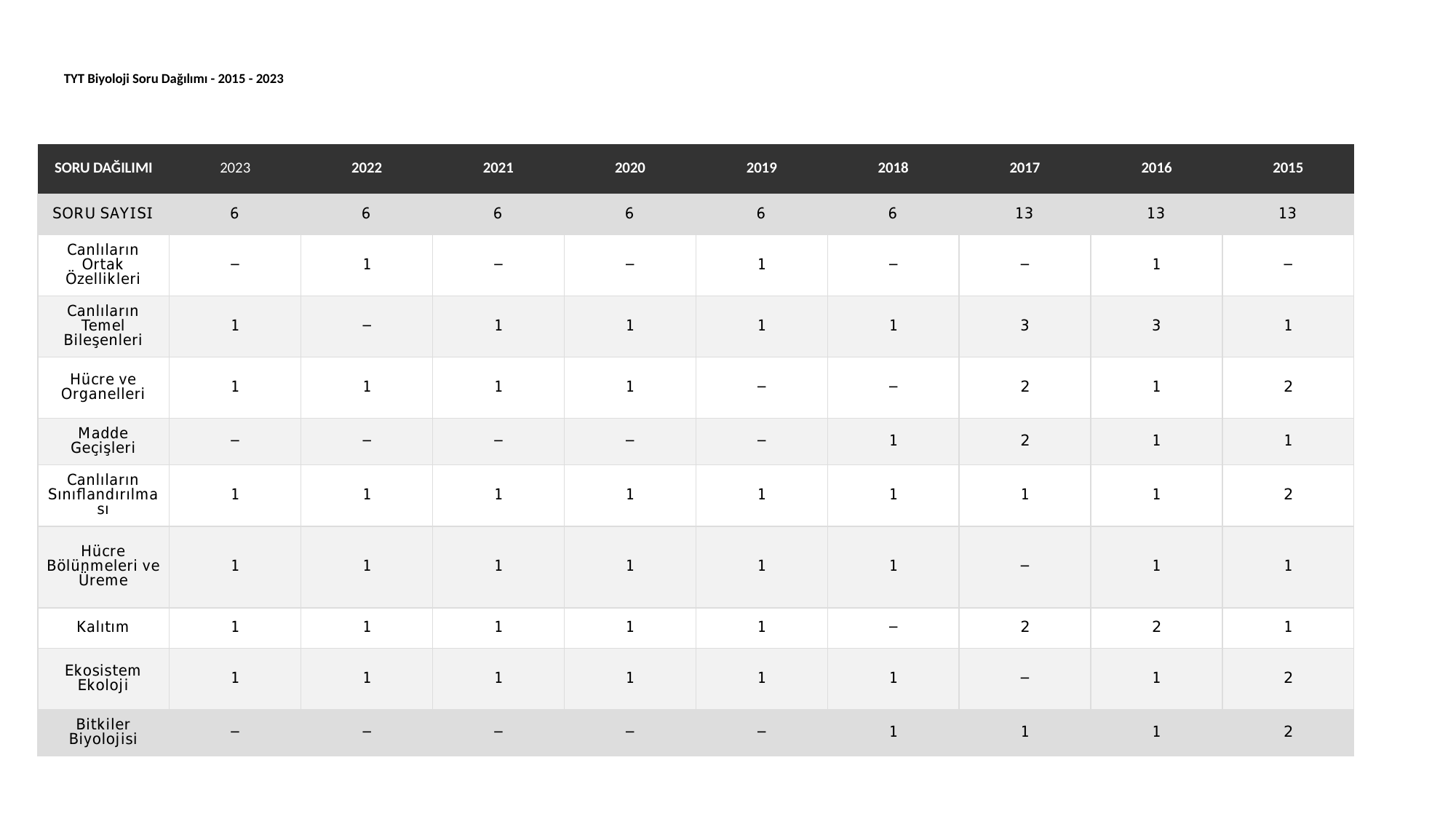

TYT Biyoloji Soru Dağılımı - 2015 - 2023

| SORU DAĞILIMI | 2023 | 2022 | 2021 | 2020 | 2019 | 2018 | 2017 | 2016 | 2015 |
| --- | --- | --- | --- | --- | --- | --- | --- | --- | --- |
| SORU SAYISI | 6 | 6 | 6 | 6 | 6 | 6 | 13 | 13 | 13 |
| Canlıların Ortak Özellikleri | – | 1 | – | – | 1 | – | – | 1 | – |
| Canlıların Temel Bileşenleri | 1 | – | 1 | 1 | 1 | 1 | 3 | 3 | 1 |
| Hücre ve Organelleri | 1 | 1 | 1 | 1 | – | – | 2 | 1 | 2 |
| Madde Geçişleri | – | – | – | – | – | 1 | 2 | 1 | 1 |
| Canlıların Sınıflandırılması | 1 | 1 | 1 | 1 | 1 | 1 | 1 | 1 | 2 |
| Hücre Bölünmeleri ve Üreme | 1 | 1 | 1 | 1 | 1 | 1 | – | 1 | 1 |
| Kalıtım | 1 | 1 | 1 | 1 | 1 | – | 2 | 2 | 1 |
| Ekosistem Ekoloji | 1 | 1 | 1 | 1 | 1 | 1 | – | 1 | 2 |
| Bitkiler Biyolojisi | – | – | – | – | – | 1 | 1 | 1 | 2 |